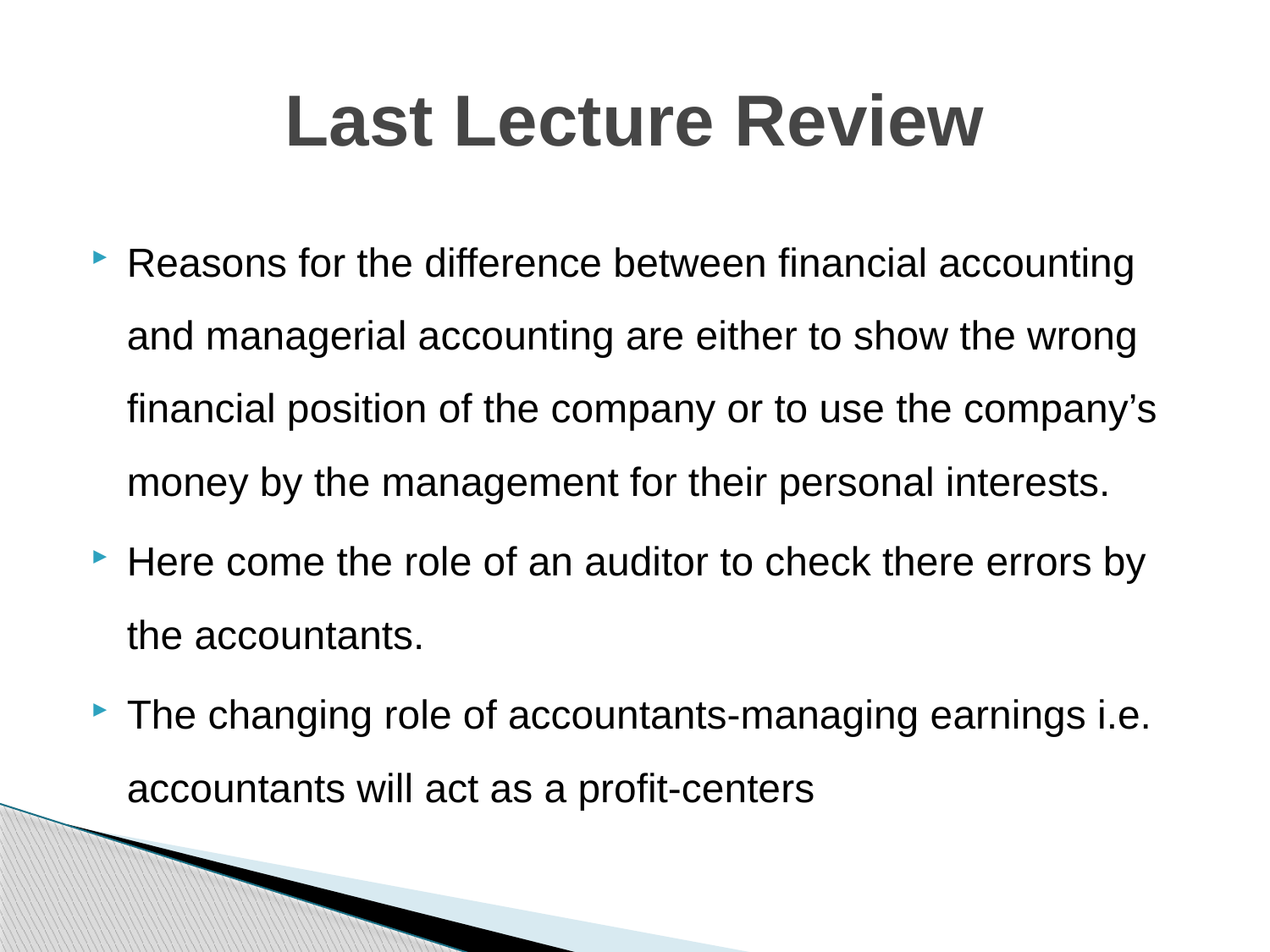

# Last Lecture Review
Reasons for the difference between financial accounting and managerial accounting are either to show the wrong financial position of the company or to use the company’s money by the management for their personal interests.
Here come the role of an auditor to check there errors by the accountants.
The changing role of accountants-managing earnings i.e. accountants will act as a profit-centers